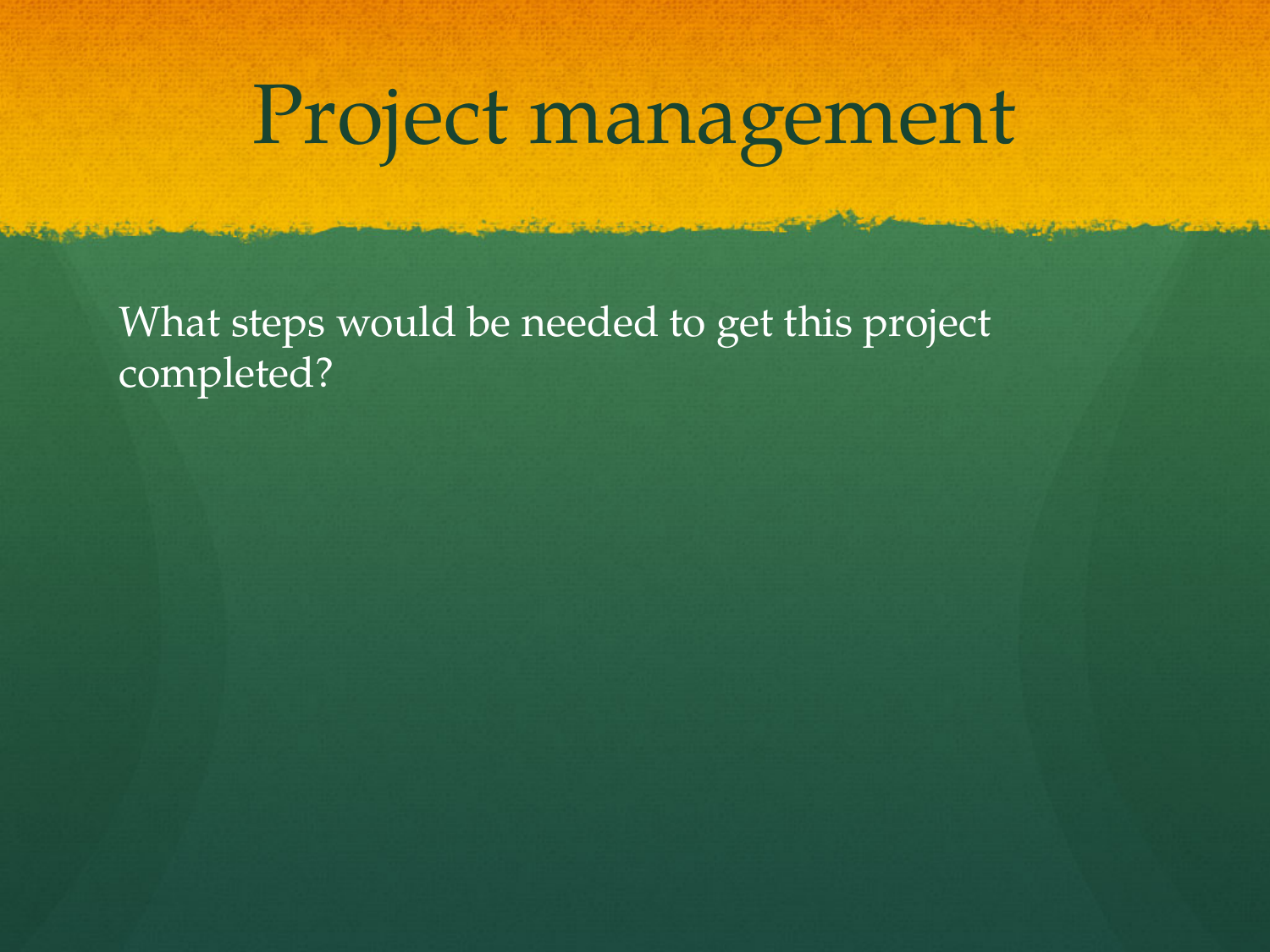

# Project management
What steps would be needed to get this project completed?